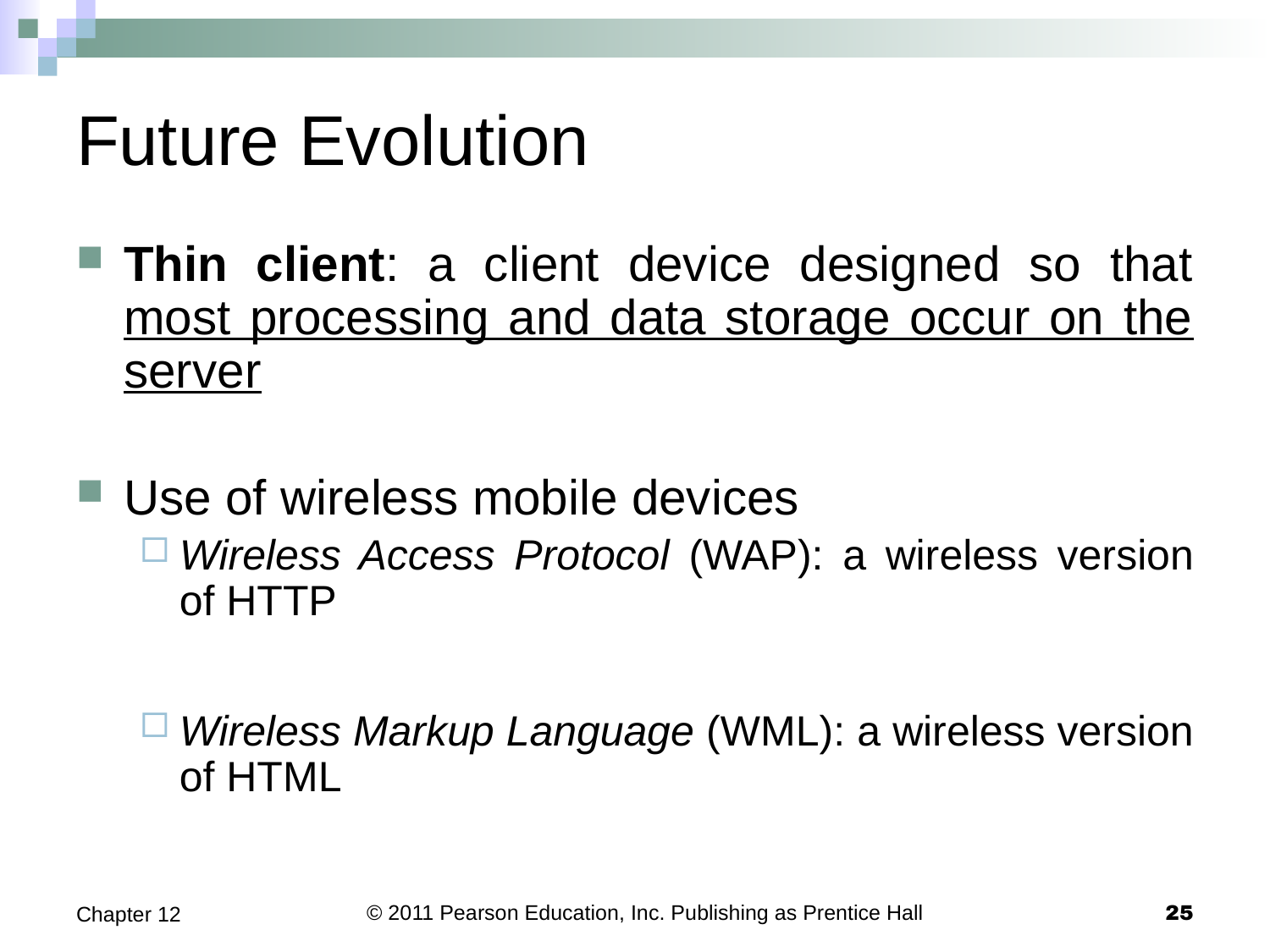

# Future Evolution
Thin client: a client device designed so that most processing and data storage occur on the server

Use of wireless mobile devices
Wireless Access Protocol (WAP): a wireless version of HTTP

Wireless Markup Language (WML): a wireless version of HTML
Chapter 12
© 2011 Pearson Education, Inc. Publishing as Prentice Hall
25